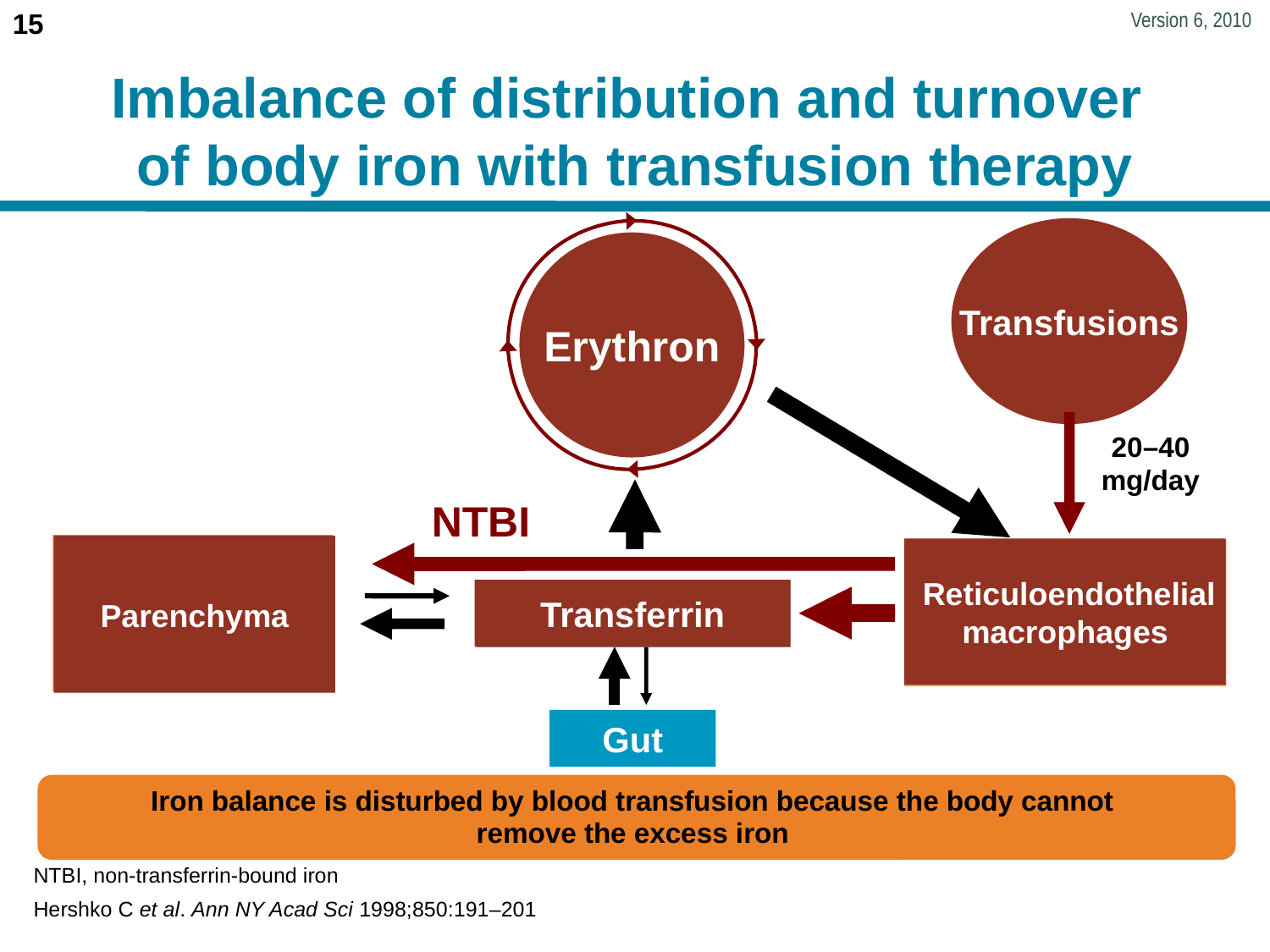

# Imbalance of distribution and turnover of body iron with transfusion therapy
Transfusions

20–40 mg/day

Erythron

NTBI

Parenchyma
Parenchyma
Reticuloendothelial
macrophages
Reticuloendothelial
macrophages
Transferrin
Transferrin

Gut
Iron balance is disturbed by blood transfusion because the body cannot
remove the excess iron
NTBI, non-transferrin-bound iron
Hershko C et al. Ann NY Acad Sci 1998;850:191–201